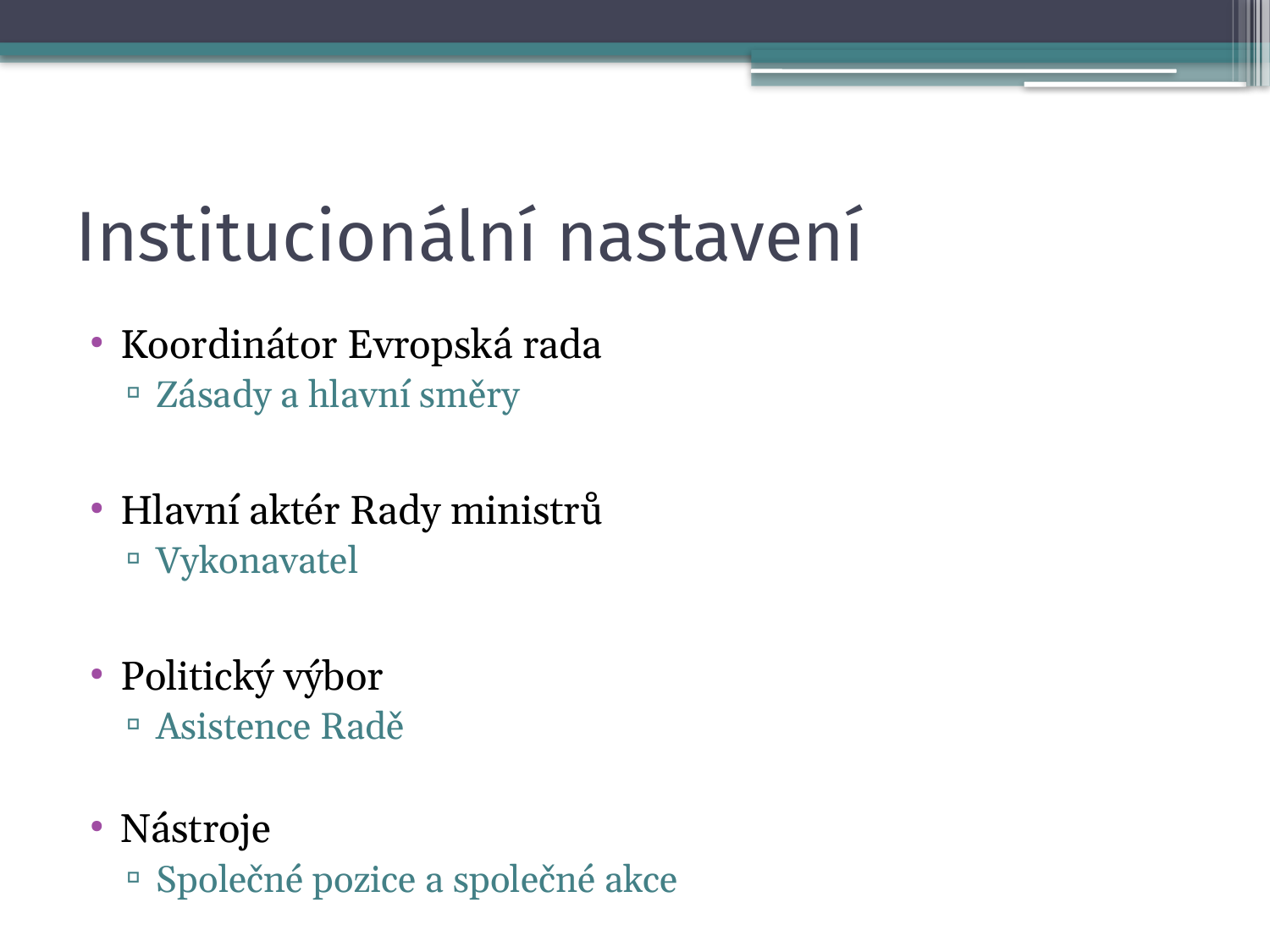

# Institucionální nastavení
Koordinátor Evropská rada
Zásady a hlavní směry

Hlavní aktér Rady ministrů
Vykonavatel

Politický výbor
Asistence Radě

Nástroje
Společné pozice a společné akce